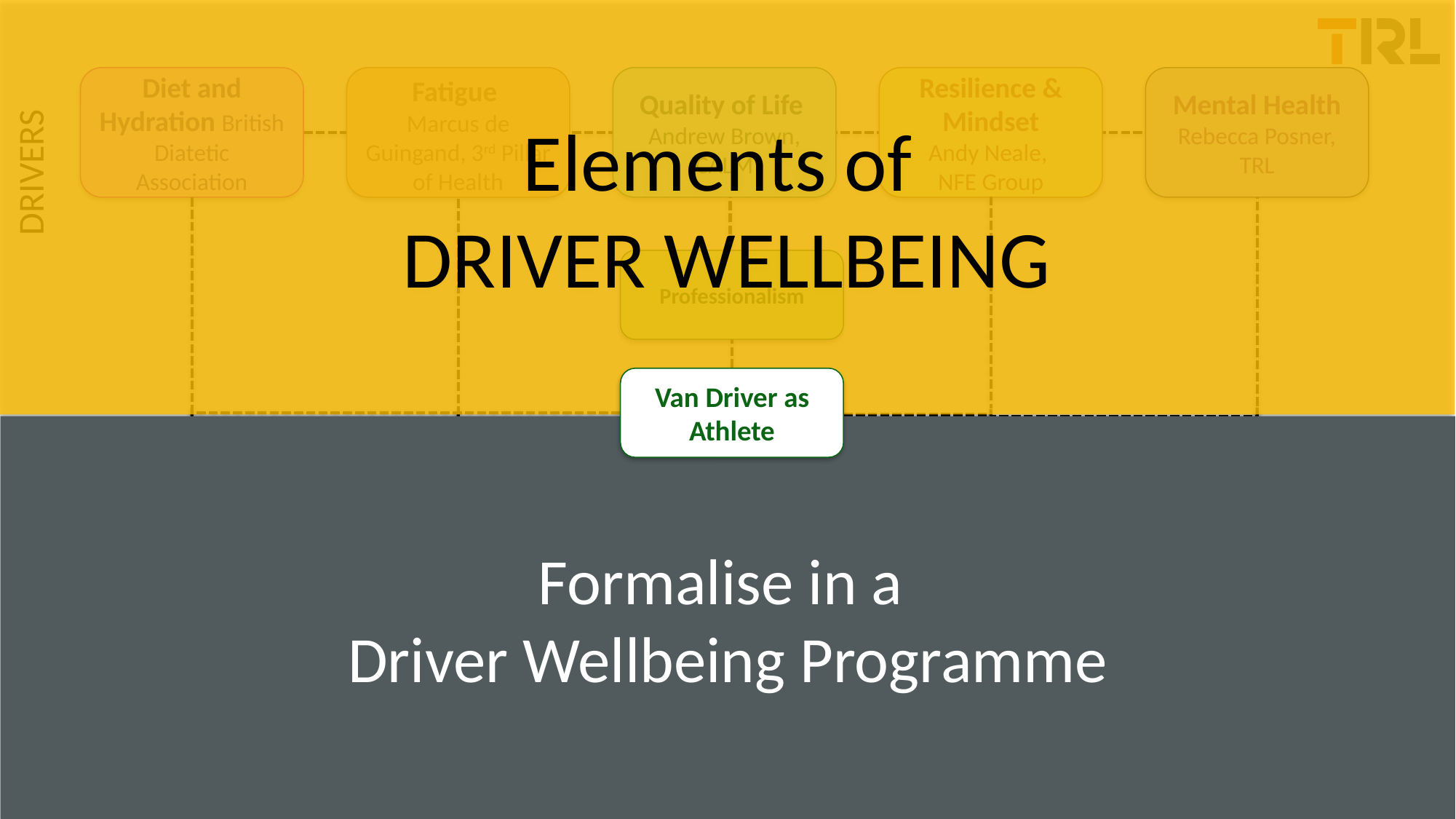

Elements of
DRIVER WELLBEING
Diet and Hydration British Diatetic Association
Fatigue
Marcus de Guingand, 3rd Pillar of Health
Quality of Life
Andrew Brown, CALM
Resilience & Mindset
Andy Neale,
NFE Group
Mental Health
Rebecca Posner, TRL
DRIVERS
Professionalism
Van Driver as Athlete
Formalise in a
Driver Wellbeing Programme
SHARED responsibility
COMPANY
impact of operational practices
availability of good quality food, water
protect/ maximise sleep opportunities
awareness of mental health
reporting mechanisms